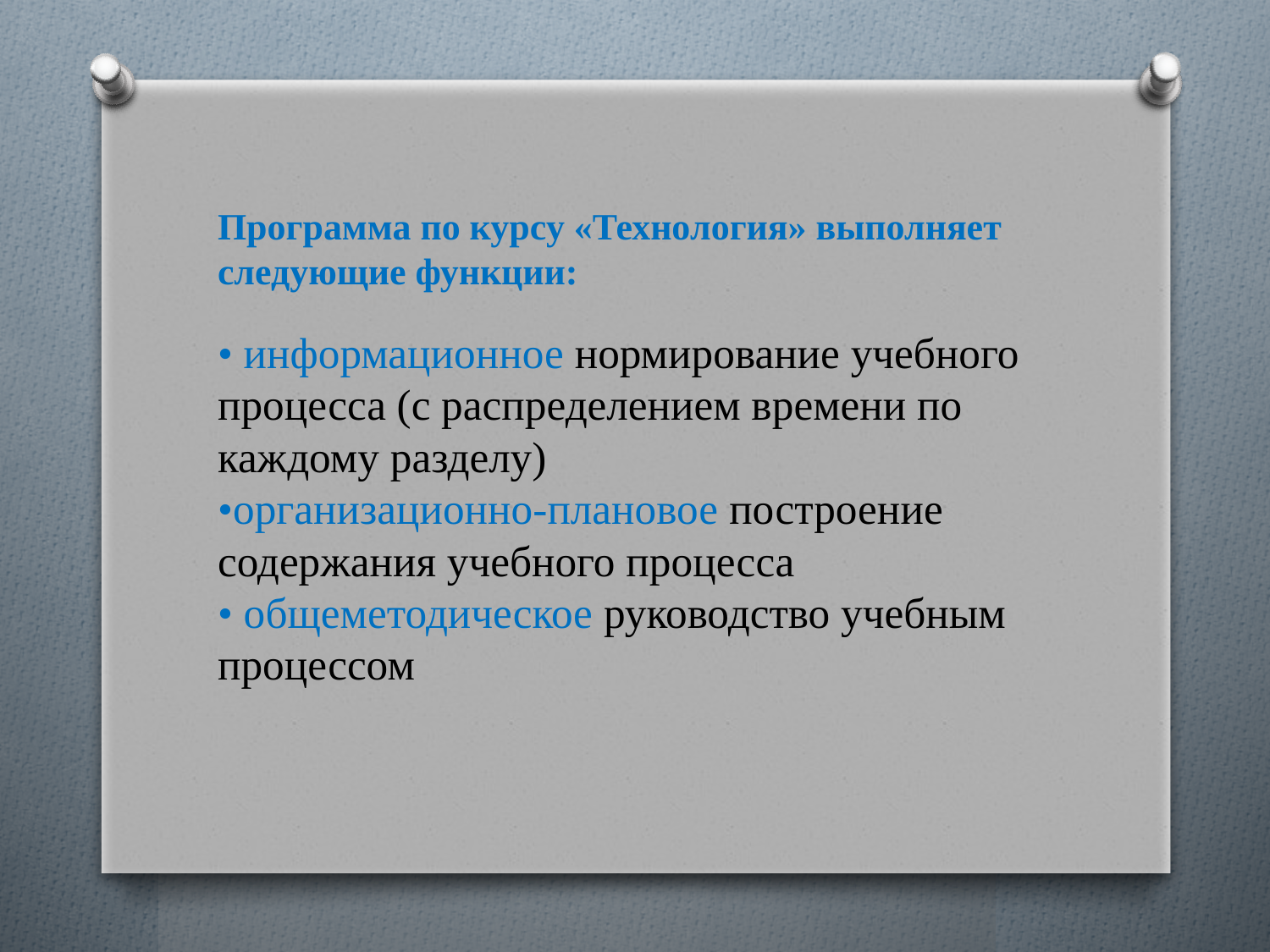

Программа по курсу «Технология» выполняет следующие функции:
• информационное нормирование учебного процесса (с распределением времени по каждому разделу)
•организационно-плановое построение содержания учебного процесса 
• общеметодическое руководство учебным процессом